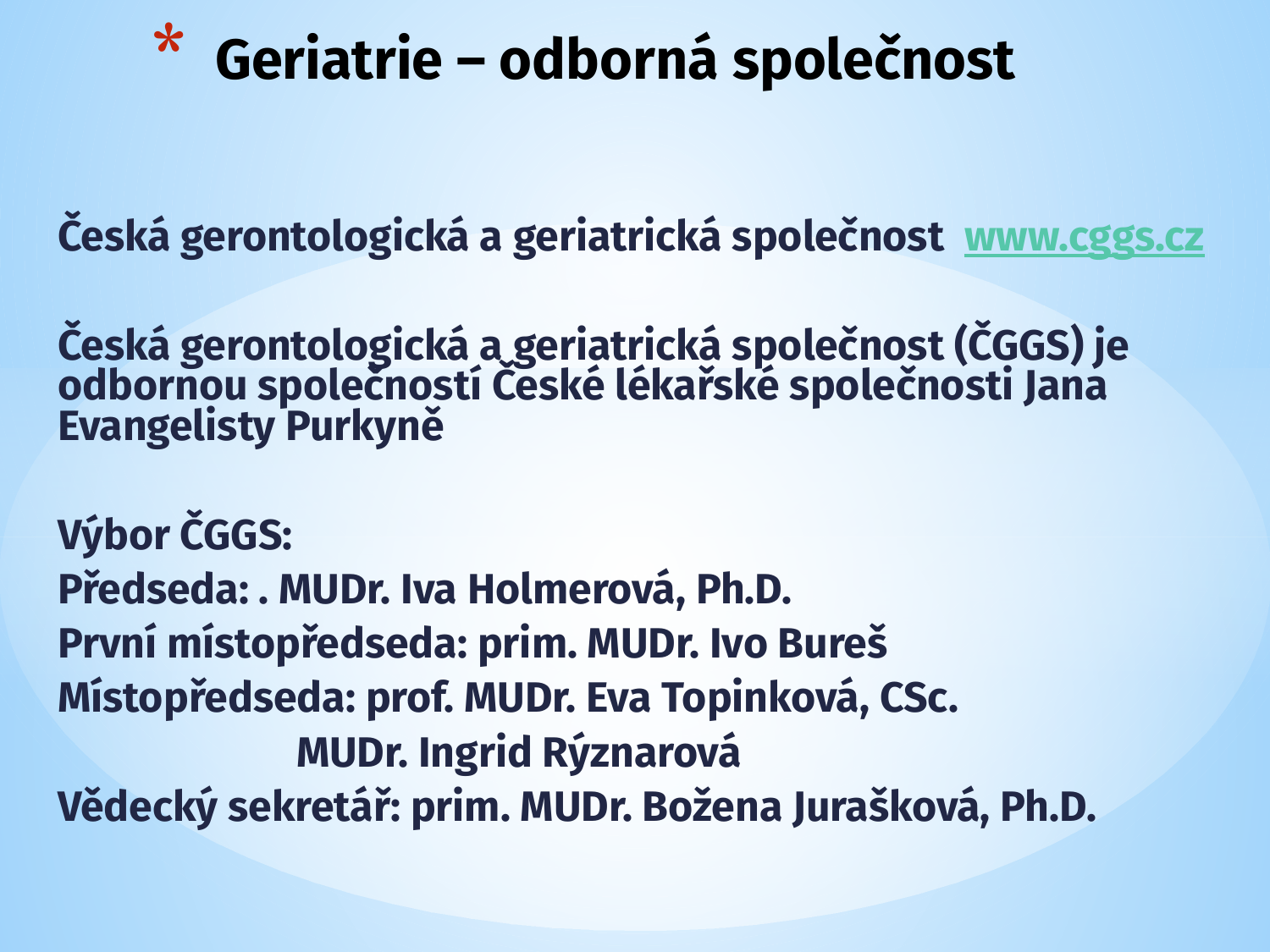

# Geriatrie – odborná společnost

Česká gerontologická a geriatrická společnost  www.cggs.cz

Česká gerontologická a geriatrická společnost (ČGGS) je odbornou společností České lékařské společnosti Jana Evangelisty Purkyně

Výbor ČGGS:
Předseda: . MUDr. Iva Holmerová, Ph.D.
První místopředseda: prim. MUDr. Ivo Bureš
Místopředseda: prof. MUDr. Eva Topinková, CSc.
                        MUDr. Ingrid Rýznarová
Vědecký sekretář: prim. MUDr. Božena Jurašková, Ph.D.